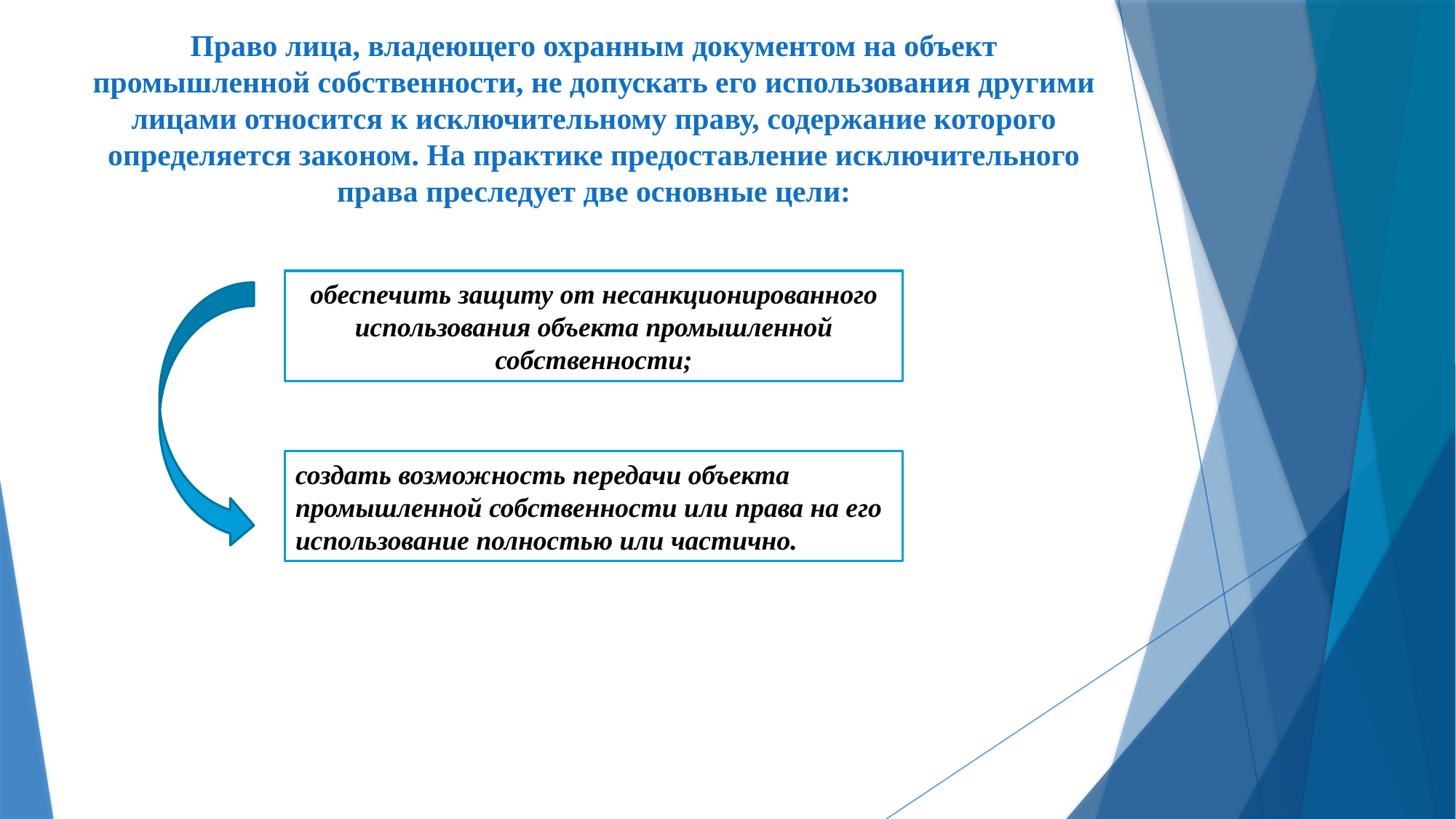

# Право лица, владеющего охранным документом на объект промышленной собственности, не допускать его использования другими лицами относится к исключительному праву, содержание которого определяется законом. На практике предоставление исключительного права преследует две основные цели:
обеспечить защиту от несанкционированного использования объекта промышленной собственности;

создать возможность передачи объекта промышленной собственности или права на его использование полностью или частично.